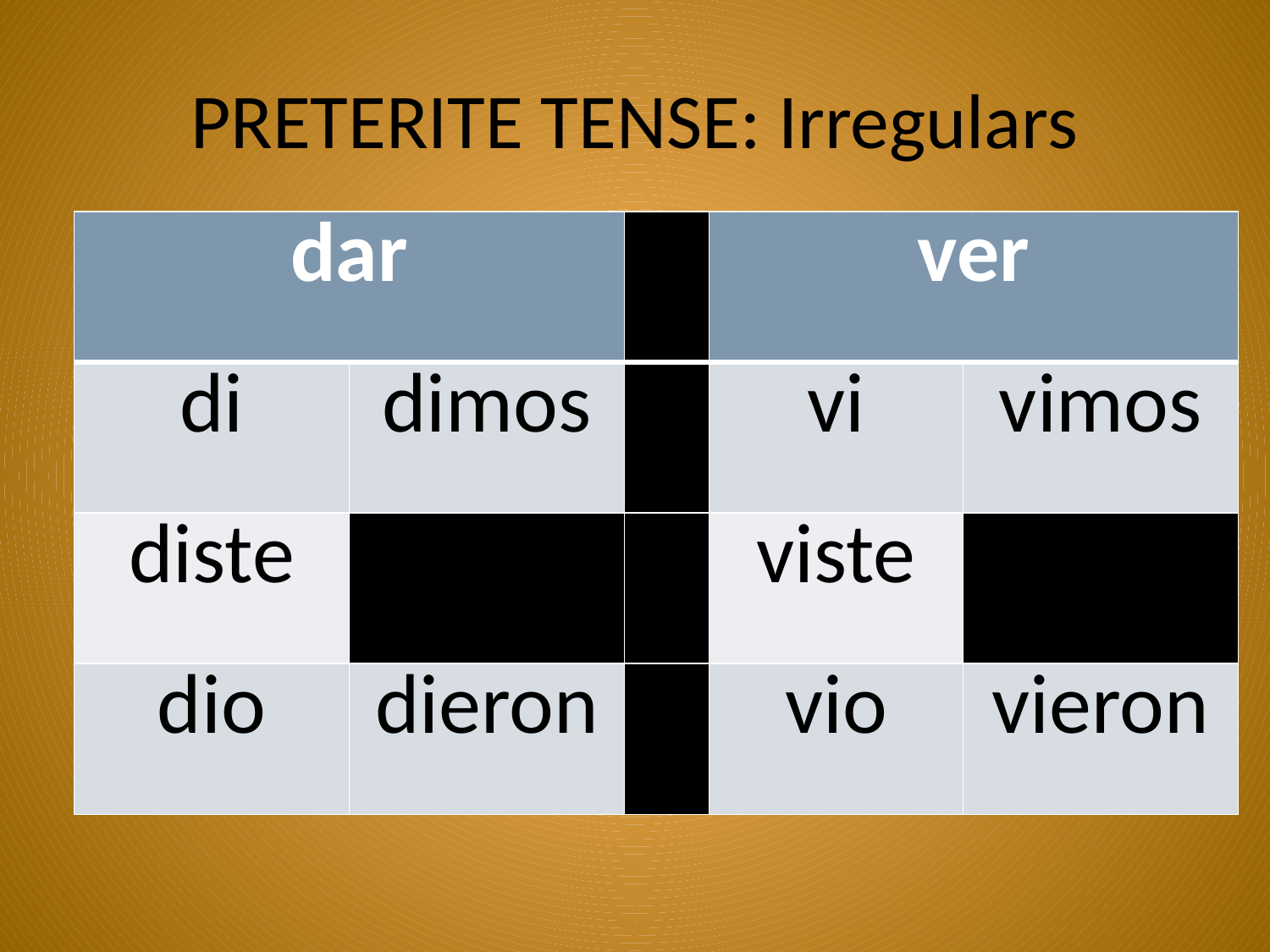

# PRETERITE TENSE: Irregulars
| dar |  |  | ver |  |
| --- | --- | --- | --- | --- |
| di | dimos |  | vi | vimos |
| diste |  |  | viste |  |
| dio | dieron |  | vio | vieron |